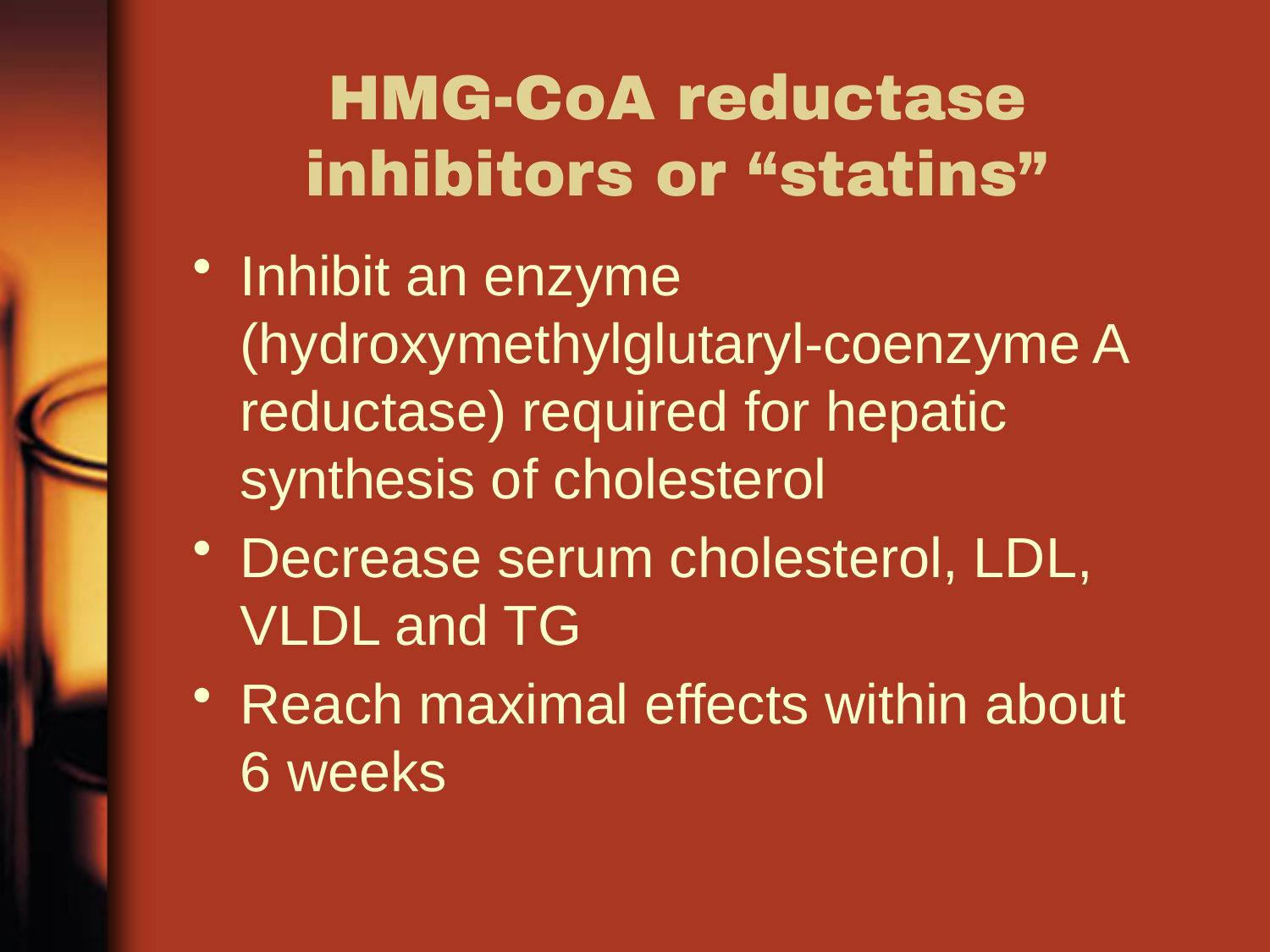

# HMG-CoA reductase inhibitors or “statins”
Inhibit an enzyme (hydroxymethylglutaryl-coenzyme A reductase) required for hepatic synthesis of cholesterol
Decrease serum cholesterol, LDL, VLDL and TG
Reach maximal effects within about 6 weeks